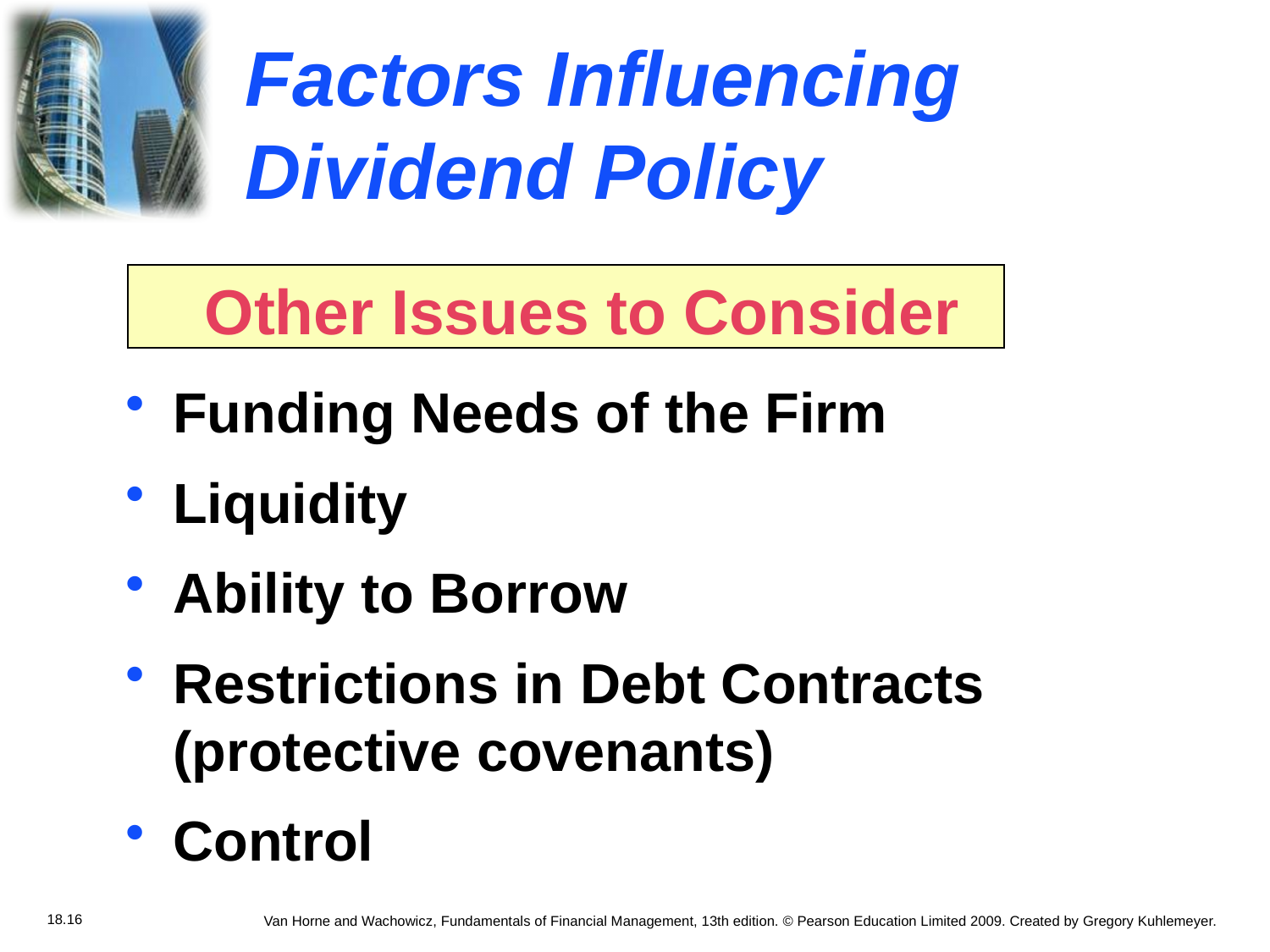

# Factors Influencing Dividend Policy
Other Issues to Consider
Funding Needs of the Firm
Liquidity
Ability to Borrow
Restrictions in Debt Contracts (protective covenants)
Control